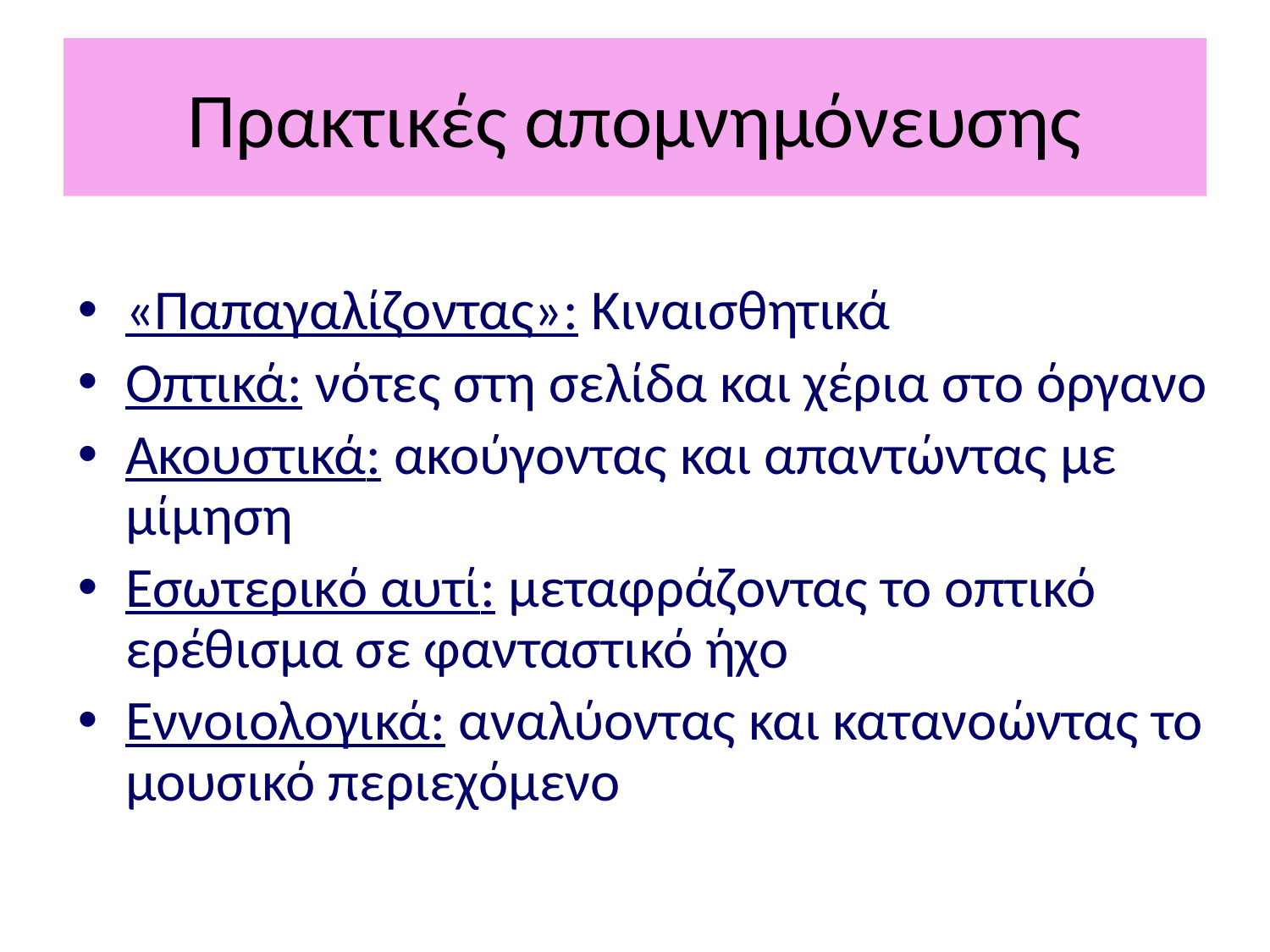

# Πρακτικές απομνημόνευσης

«Παπαγαλίζοντας»: Κιναισθητικά
Οπτικά: νότες στη σελίδα και χέρια στο όργανο
Ακουστικά: ακούγοντας και απαντώντας με μίμηση
Εσωτερικό αυτί: μεταφράζοντας το οπτικό ερέθισμα σε φανταστικό ήχο
Εννοιολογικά: αναλύοντας και κατανοώντας το μουσικό περιεχόμενο